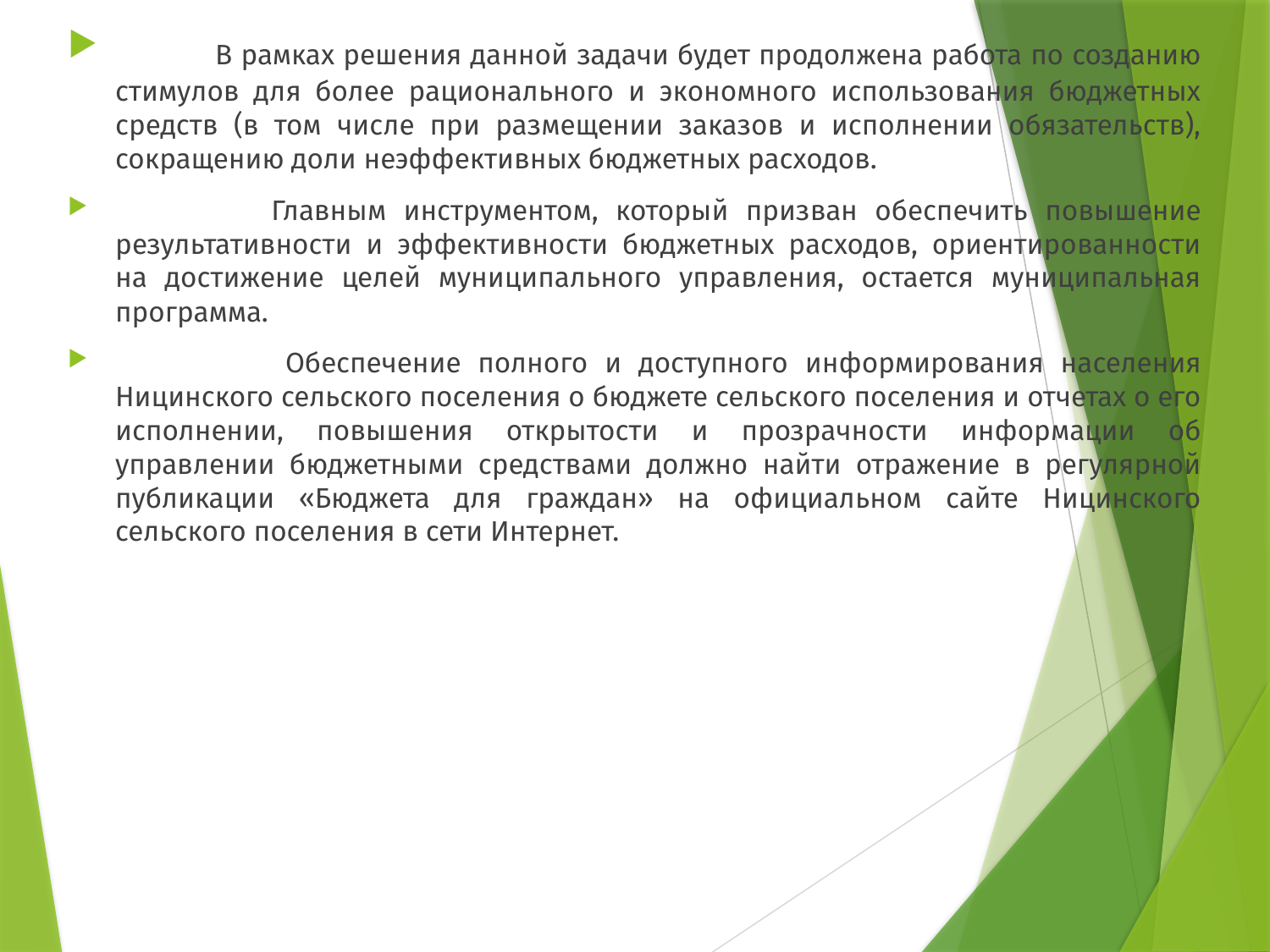

В рамках решения данной задачи будет продолжена работа по созданию стимулов для более рационального и экономного использования бюджетных средств (в том числе при размещении заказов и исполнении обязательств), сокращению доли неэффективных бюджетных расходов.
         Главным инструментом, который призван обеспечить повышение результативности и эффективности бюджетных расходов, ориентированности на достижение целей муниципального управления, остается муниципальная программа.
          Обеспечение полного и доступного информирования населения Ницинского сельского поселения о бюджете сельского поселения и отчетах о его исполнении, повышения открытости и прозрачности информации об управлении бюджетными средствами должно найти отражение в регулярной публикации «Бюджета для граждан» на официальном сайте Ницинского сельского поселения в сети Интернет.
# 4